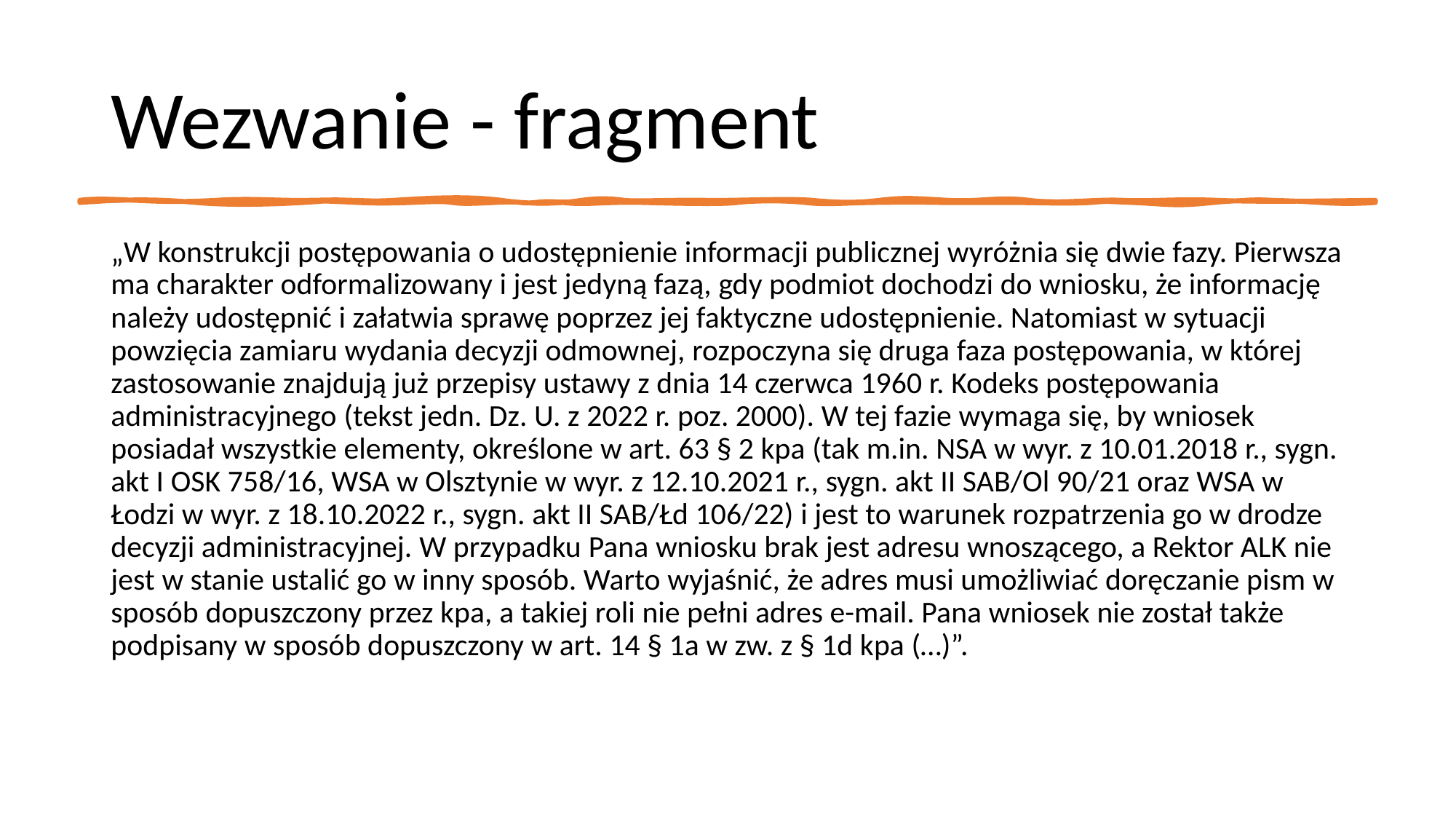

# Wezwanie - fragment

„W konstrukcji postępowania o udostępnienie informacji publicznej wyróżnia się dwie fazy. Pierwsza ma charakter odformalizowany i jest jedyną fazą, gdy podmiot dochodzi do wniosku, że informację należy udostępnić i załatwia sprawę poprzez jej faktyczne udostępnienie. Natomiast w sytuacji powzięcia zamiaru wydania decyzji odmownej, rozpoczyna się druga faza postępowania, w której zastosowanie znajdują już przepisy ustawy z dnia 14 czerwca 1960 r. Kodeks postępowania administracyjnego (tekst jedn. Dz. U. z 2022 r. poz. 2000). W tej fazie wymaga się, by wniosek posiadał wszystkie elementy, określone w art. 63 § 2 kpa (tak m.in. NSA w wyr. z 10.01.2018 r., sygn. akt I OSK 758/16, WSA w Olsztynie w wyr. z 12.10.2021 r., sygn. akt II SAB/Ol 90/21 oraz WSA w Łodzi w wyr. z 18.10.2022 r., sygn. akt II SAB/Łd 106/22) i jest to warunek rozpatrzenia go w drodze decyzji administracyjnej. W przypadku Pana wniosku brak jest adresu wnoszącego, a Rektor ALK nie jest w stanie ustalić go w inny sposób. Warto wyjaśnić, że adres musi umożliwiać doręczanie pism w sposób dopuszczony przez kpa, a takiej roli nie pełni adres e-mail. Pana wniosek nie został także podpisany w sposób dopuszczony w art. 14 § 1a w zw. z § 1d kpa (…)”.